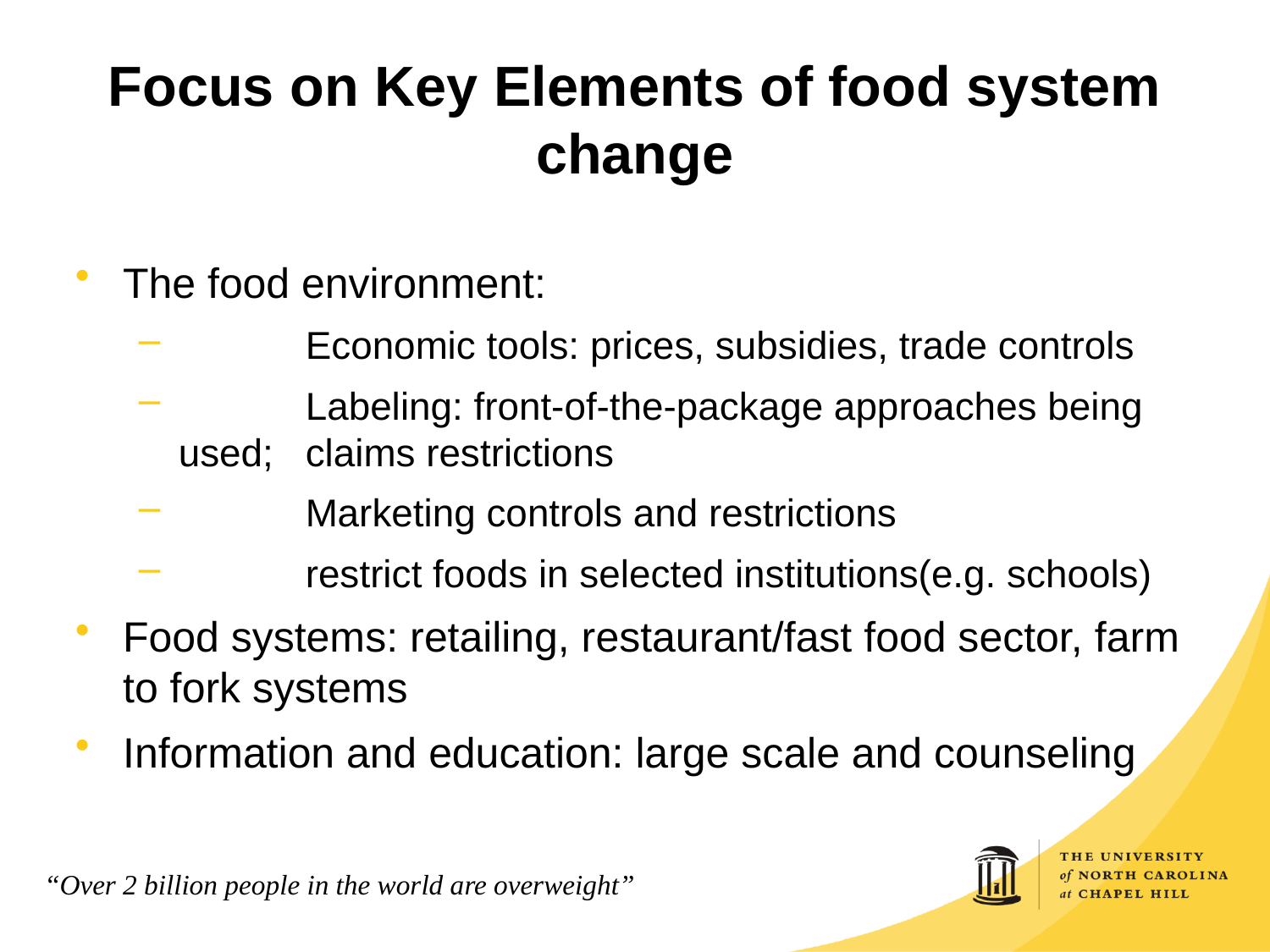

# Focus on Key Elements of food system change
The food environment:
	Economic tools: prices, subsidies, trade controls
	Labeling: front-of-the-package approaches being used; 	claims restrictions
	Marketing controls and restrictions
	restrict foods in selected institutions(e.g. schools)
Food systems: retailing, restaurant/fast food sector, farm to fork systems
Information and education: large scale and counseling